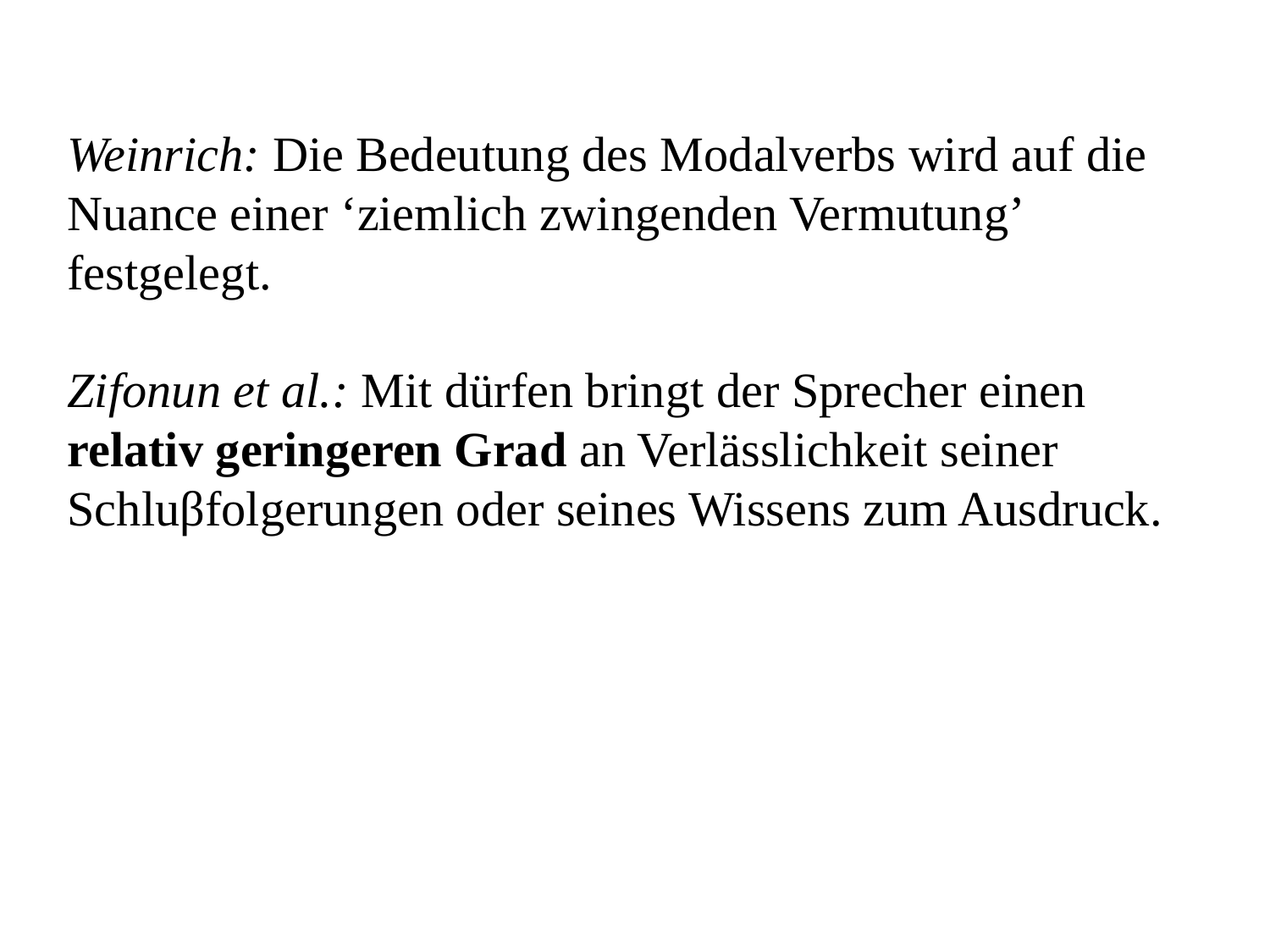

Weinrich: Die Bedeutung des Modalverbs wird auf die Nuance einer ‘ziemlich zwingenden Vermutung’ festgelegt.

Zifonun et al.: Mit dürfen bringt der Sprecher einen relativ geringeren Grad an Verlässlichkeit seiner Schluβfolgerungen oder seines Wissens zum Ausdruck.